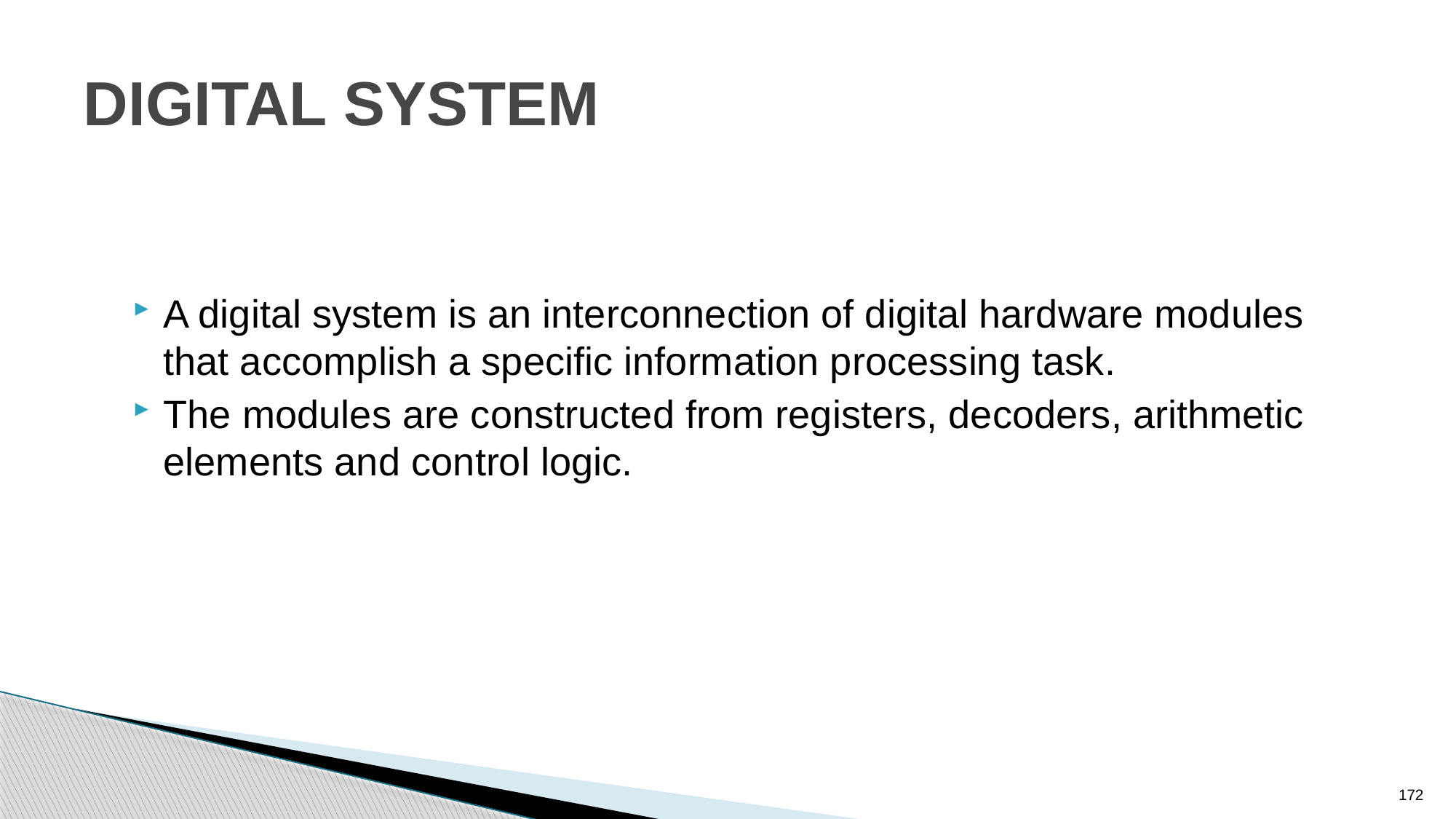

# DIGITAL SYSTEM
A digital system is an interconnection of digital hardware modules that accomplish a specific information processing task.
The modules are constructed from registers, decoders, arithmetic elements and control logic.
172